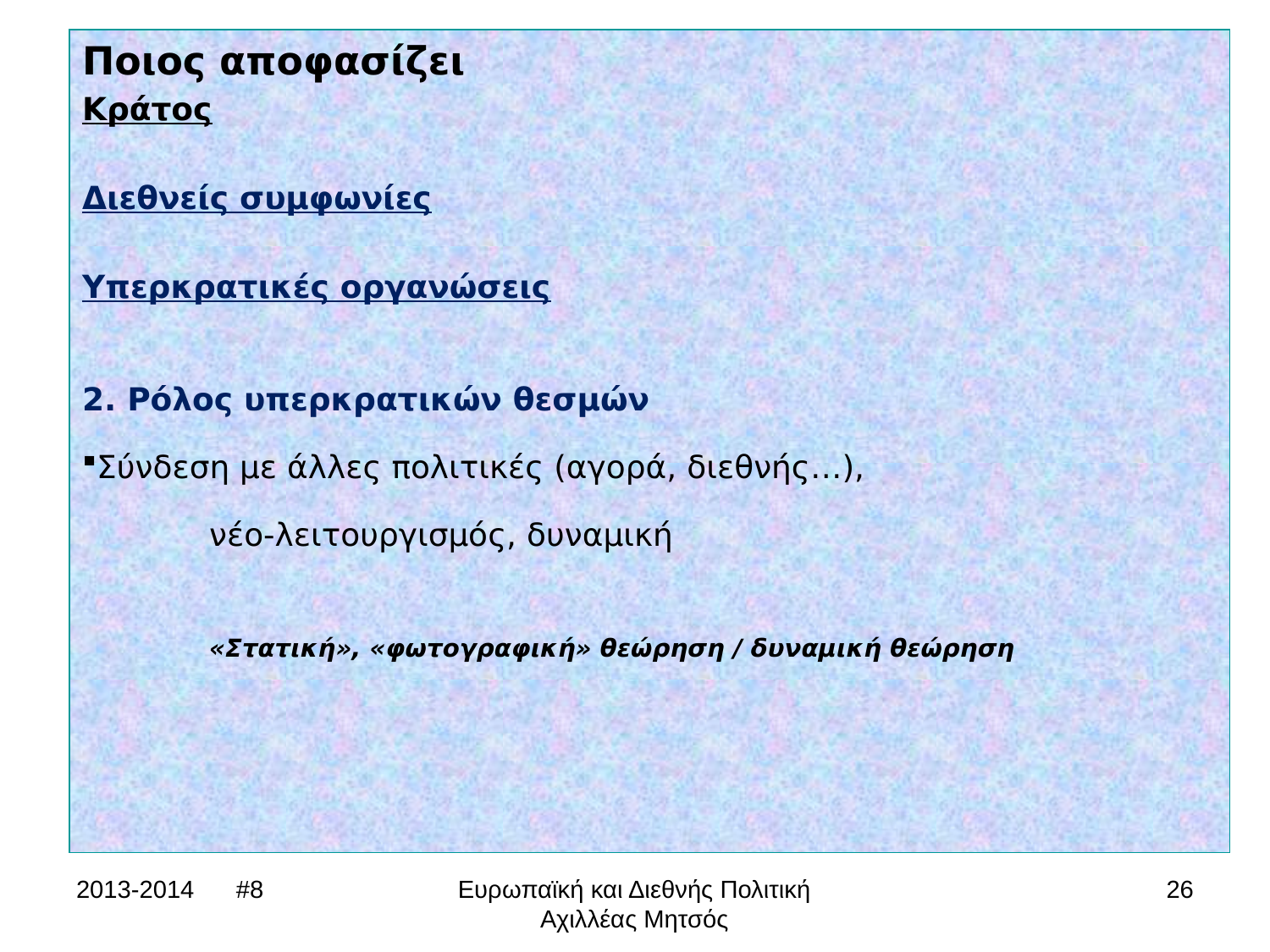

Ποιος αποφασίζει
Κράτος

Διεθνείς συμφωνίες

Υπερκρατικές οργανώσεις

2. Ρόλος υπερκρατικών θεσμών
Σύνδεση με άλλες πολιτικές (αγορά, διεθνής…),
	νέο-λειτουργισμός, δυναμική

	«Στατική», «φωτογραφική» θεώρηση / δυναμική θεώρηση
2013-2014      #8
Ευρωπαϊκή και Διεθνής Πολιτική Αχιλλέας Μητσός
26